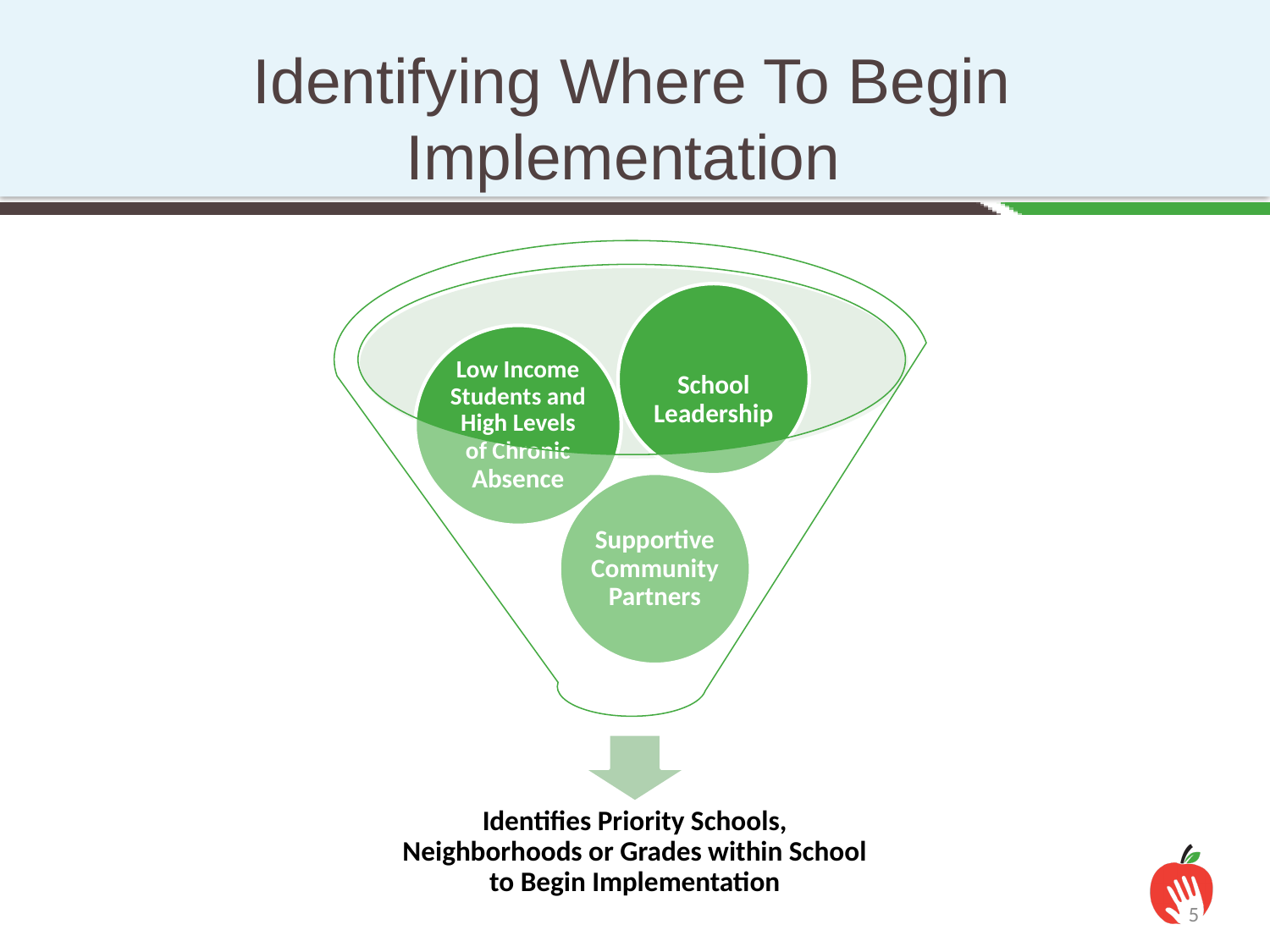

Identifying Where To Begin Implementation
Identifies Priority Schools, Neighborhoods or Grades within School to Begin Implementation
Supportive Community Partners
Low Income Students and High Levels of Chronic Absence

School Leadership
5